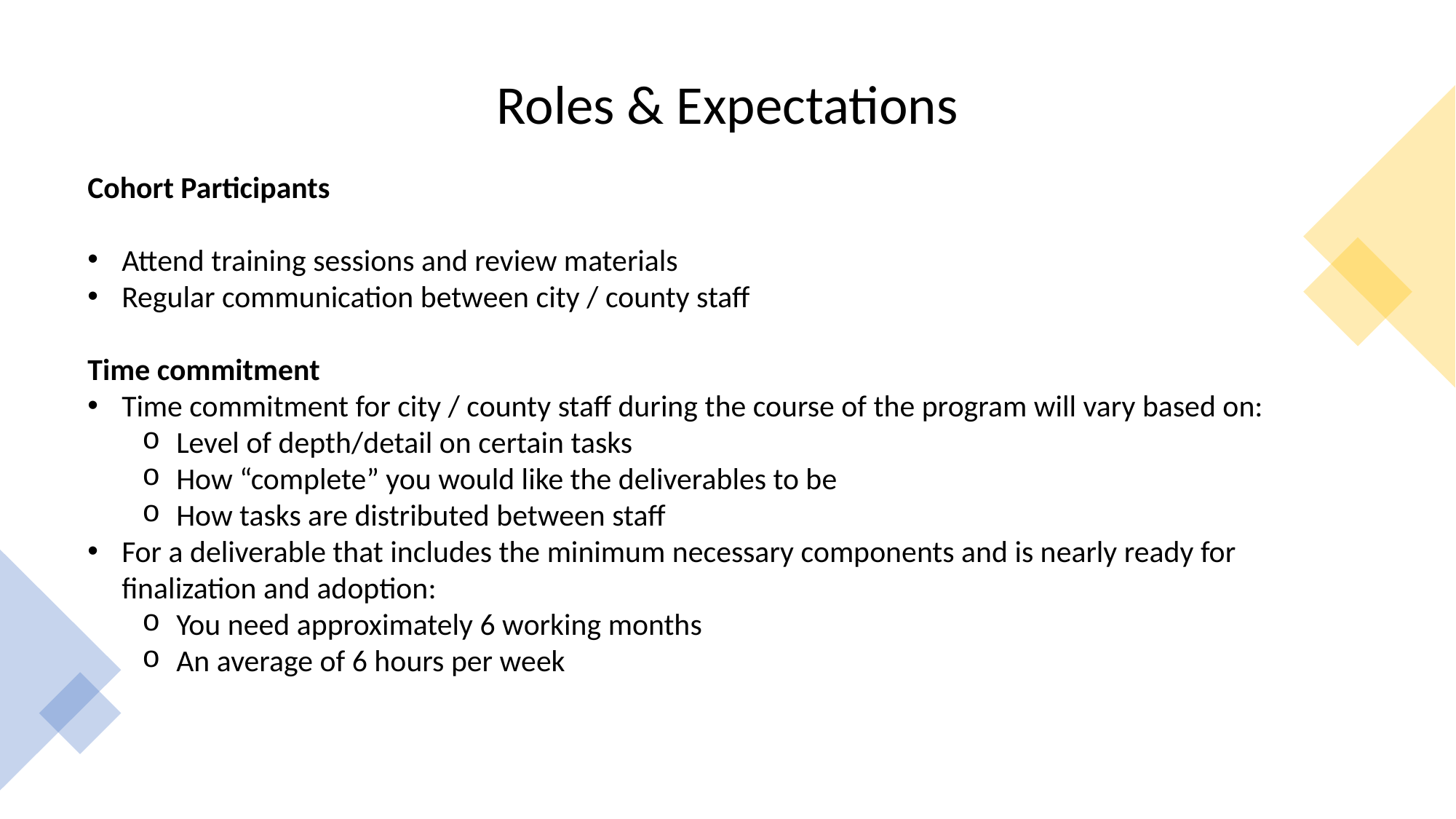

Roles & Expectations

Cohort Participants

Attend training sessions and review materials
Regular communication between city / county staff

Time commitment
Time commitment for city / county staff during the course of the program will vary based on:
Level of depth/detail on certain tasks
How “complete” you would like the deliverables to be
How tasks are distributed between staff
For a deliverable that includes the minimum necessary components and is nearly ready for finalization and adoption:
You need approximately 6 working months
An average of 6 hours per week